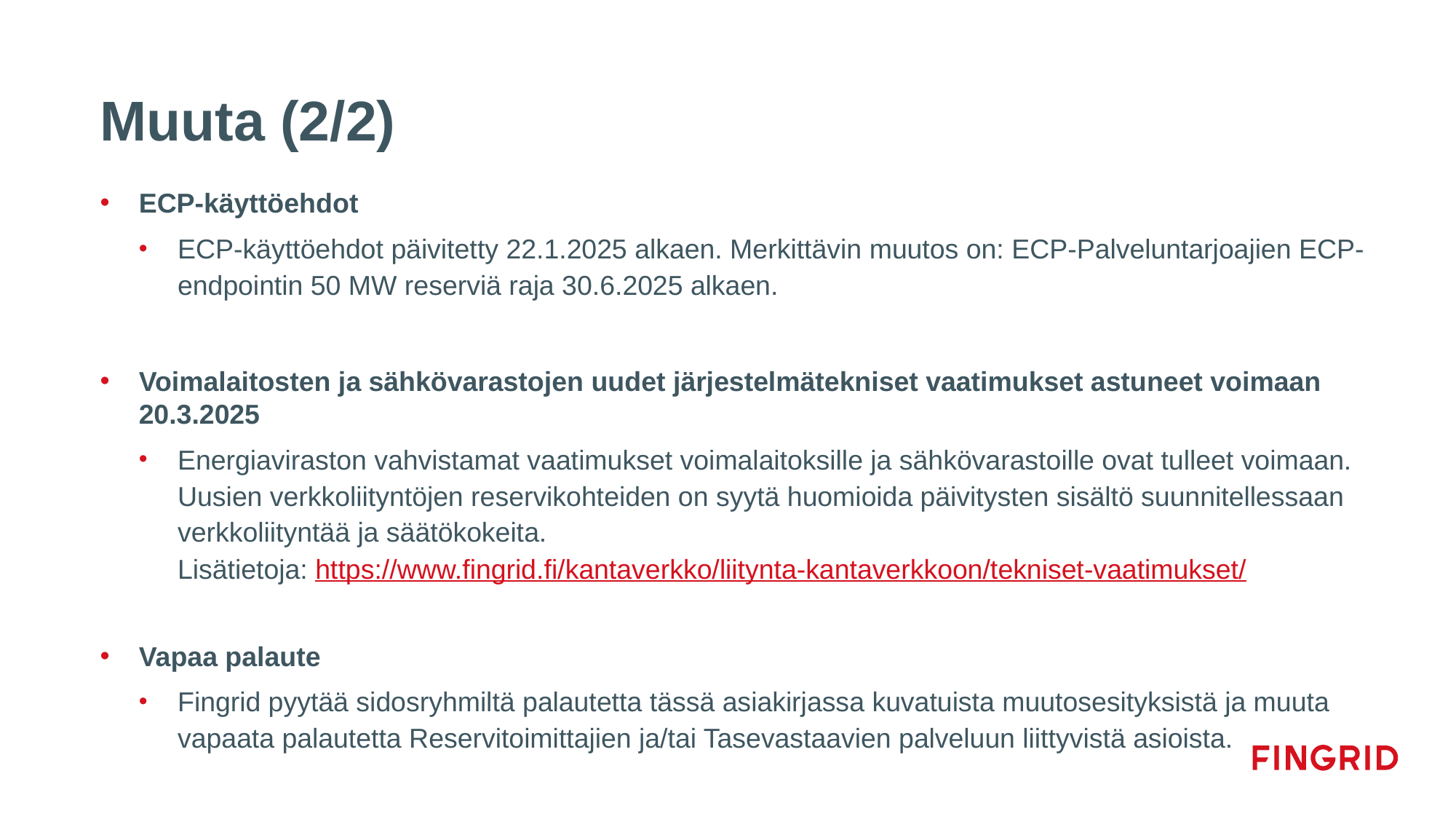

# Muuta (2/2)
ECP-käyttöehdot
ECP-käyttöehdot päivitetty 22.1.2025 alkaen. Merkittävin muutos on: ECP-Palveluntarjoajien ECP-endpointin 50 MW reserviä raja 30.6.2025 alkaen.

Voimalaitosten ja sähkövarastojen uudet järjestelmätekniset vaatimukset astuneet voimaan 20.3.2025
Energiaviraston vahvistamat vaatimukset voimalaitoksille ja sähkövarastoille ovat tulleet voimaan. Uusien verkkoliityntöjen reservikohteiden on syytä huomioida päivitysten sisältö suunnitellessaan verkkoliityntää ja säätökokeita.
Lisätietoja: https://www.fingrid.fi/kantaverkko/liitynta-kantaverkkoon/tekniset-vaatimukset/

Vapaa palaute
Fingrid pyytää sidosryhmiltä palautetta tässä asiakirjassa kuvatuista muutosesityksistä ja muuta vapaata palautetta Reservitoimittajien ja/tai Tasevastaavien palveluun liittyvistä asioista.